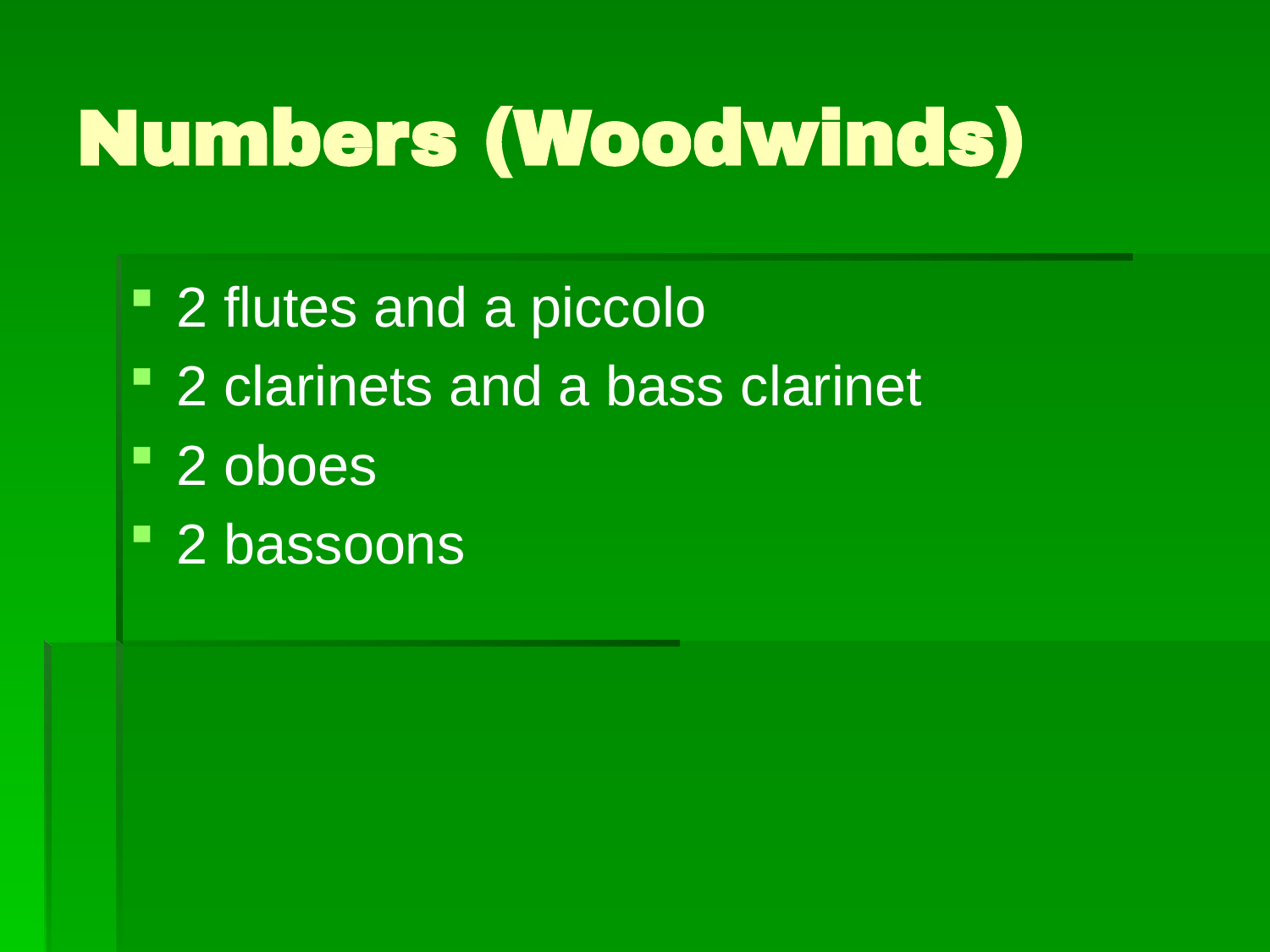

# Numbers (Woodwinds)
2 flutes and a piccolo
2 clarinets and a bass clarinet
2 oboes
2 bassoons